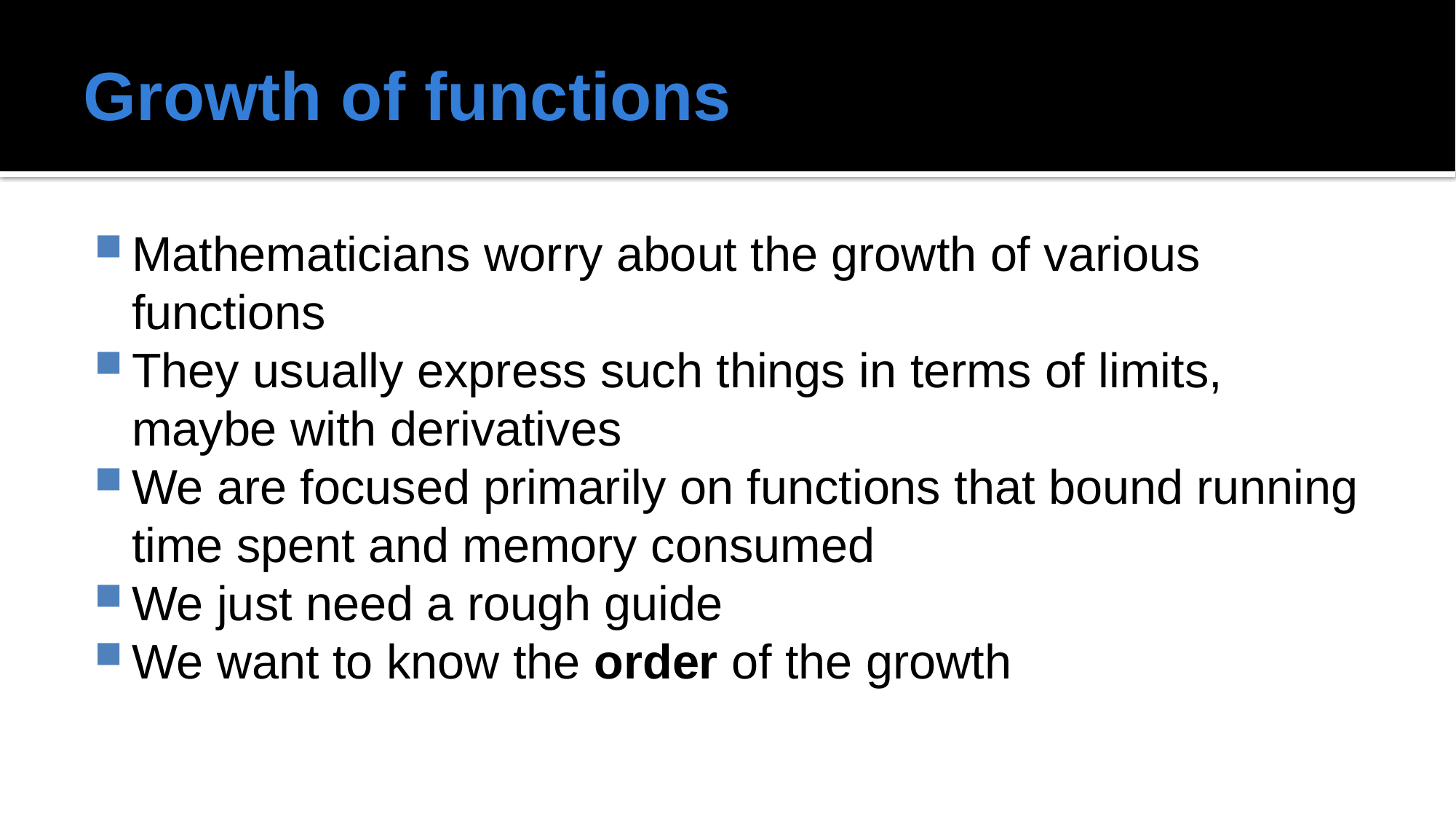

# Growth of functions
Mathematicians worry about the growth of various functions
They usually express such things in terms of limits, maybe with derivatives
We are focused primarily on functions that bound running time spent and memory consumed
We just need a rough guide
We want to know the order of the growth